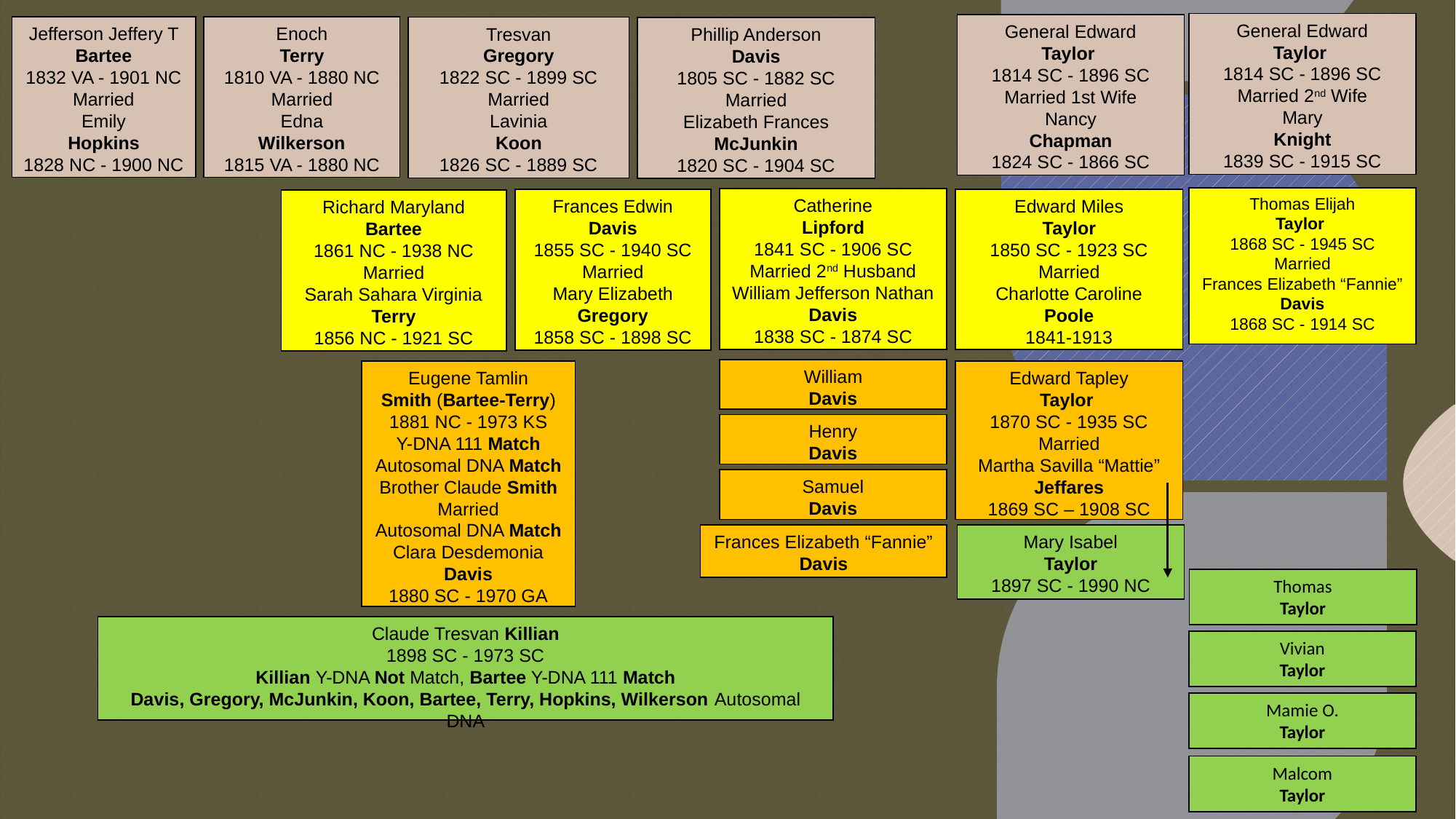

General Edward
Taylor
1814 SC - 1896 SC
Married 2nd Wife
Mary
Knight
1839 SC - 1915 SC
General Edward
Taylor
1814 SC - 1896 SC
Married 1st Wife
Nancy
Chapman
1824 SC - 1866 SC
Jefferson Jeffery T Bartee
1832 VA - 1901 NC
Married
Emily
Hopkins
1828 NC - 1900 NC
Enoch
Terry
1810 VA - 1880 NC
Married
Edna
Wilkerson
1815 VA - 1880 NC

Tresvan
Gregory
1822 SC - 1899 SC
Married
Lavinia
Koon
1826 SC - 1889 SC

Phillip Anderson
Davis
1805 SC - 1882 SC
Married
Elizabeth Frances
McJunkin
1820 SC - 1904 SC

Thomas Elijah
Taylor
1868 SC - 1945 SC
Married
Frances Elizabeth “Fannie”
Davis
1868 SC - 1914 SC

Catherine
Lipford
1841 SC - 1906 SC
Married 2nd Husband
William Jefferson Nathan
Davis
1838 SC - 1874 SC

Edward Miles
Taylor
1850 SC - 1923 SC
Married
Charlotte Caroline
Poole
1841-1913

Frances Edwin
Davis
1855 SC - 1940 SC
Married
Mary Elizabeth
Gregory
1858 SC - 1898 SC

Richard Maryland
Bartee
1861 NC - 1938 NC
Married
Sarah Sahara Virginia Terry
1856 NC - 1921 SC

William
Davis

Eugene Tamlin
Smith (Bartee-Terry)
1881 NC - 1973 KS
Y-DNA 111 Match
Autosomal DNA Match
Brother Claude Smith
Married
Autosomal DNA Match
Clara Desdemonia
Davis
1880 SC - 1970 GA

Edward Tapley
Taylor
1870 SC - 1935 SC
Married
Martha Savilla “Mattie” Jeffares
1869 SC – 1908 SC

Henry
Davis

Samuel
Davis

Frances Elizabeth “Fannie”
Davis
Mary Isabel
Taylor
1897 SC - 1990 NC
Thomas
Taylor
Claude Tresvan Killian
1898 SC - 1973 SC
Killian Y-DNA Not Match, Bartee Y-DNA 111 Match
Davis, Gregory, McJunkin, Koon, Bartee, Terry, Hopkins, Wilkerson Autosomal DNA

Vivian
Taylor
Mamie O.
Taylor
Malcom
Taylor